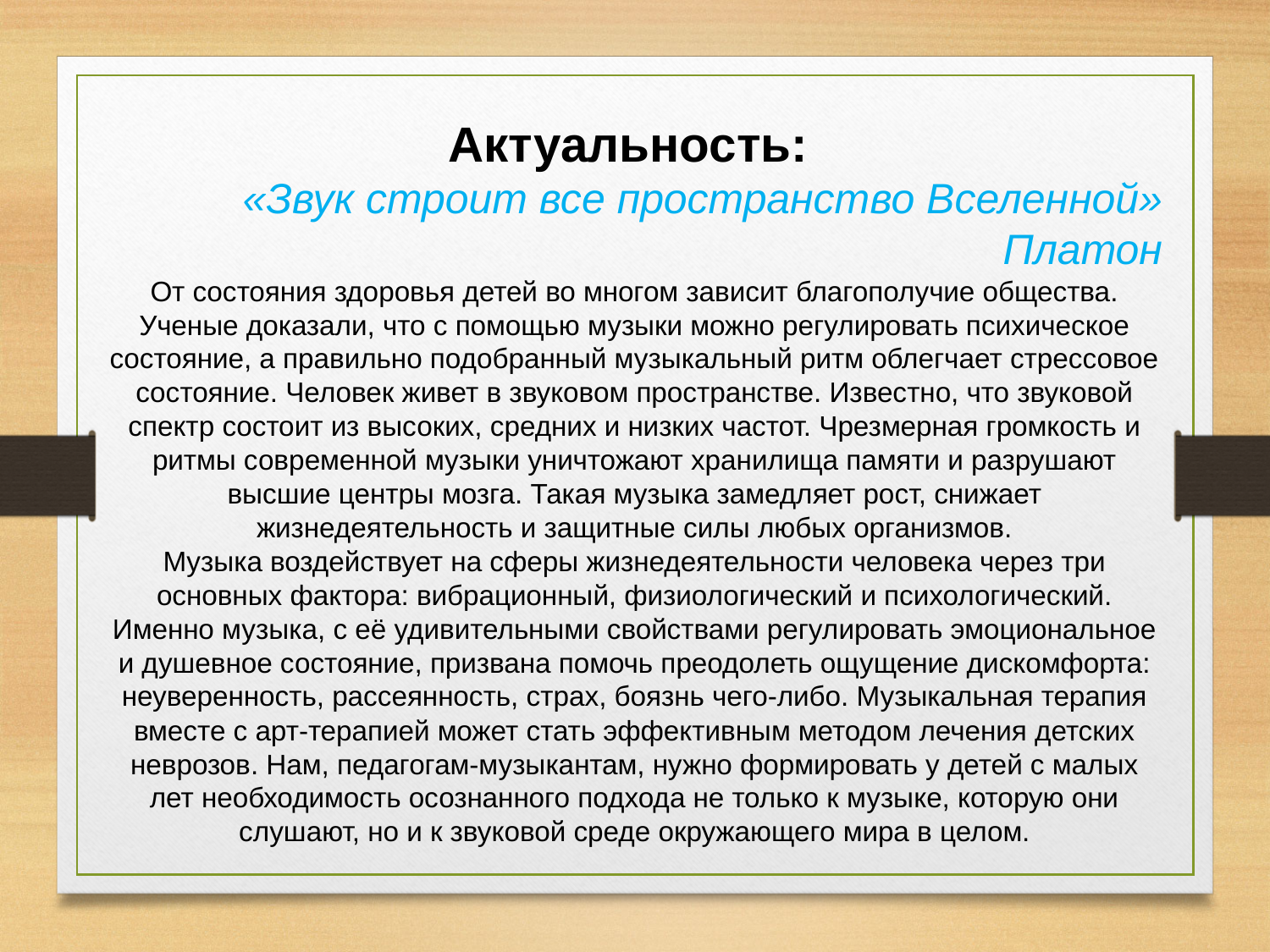

Актуальность:
«Звук строит все пространство Вселенной» Платон
От состояния здоровья детей во многом зависит благополучие общества. Ученые доказали, что с помощью музыки можно регулировать психическое состояние, а правильно подобранный музыкальный ритм облегчает стрессовое состояние. Человек живет в звуковом пространстве. Известно, что звуковой спектр состоит из высоких, средних и низких частот. Чрезмерная громкость и ритмы современной музыки уничтожают хранилища памяти и разрушают высшие центры мозга. Такая музыка замедляет рост, снижает жизнедеятельность и защитные силы любых организмов.
Музыка воздействует на сферы жизнедеятельности человека через три основных фактора: вибрационный, физиологический и психологический. Именно музыка, с её удивительными свойствами регулировать эмоциональное и душевное состояние, призвана помочь преодолеть ощущение дискомфорта: неуверенность, рассеянность, страх, боязнь чего-либо. Музыкальная терапия вместе с арт-терапией может стать эффективным методом лечения детских неврозов. Нам, педагогам-музыкантам, нужно формировать у детей с малых лет необходимость осознанного подхода не только к музыке, которую они слушают, но и к звуковой среде окружающего мира в целом.